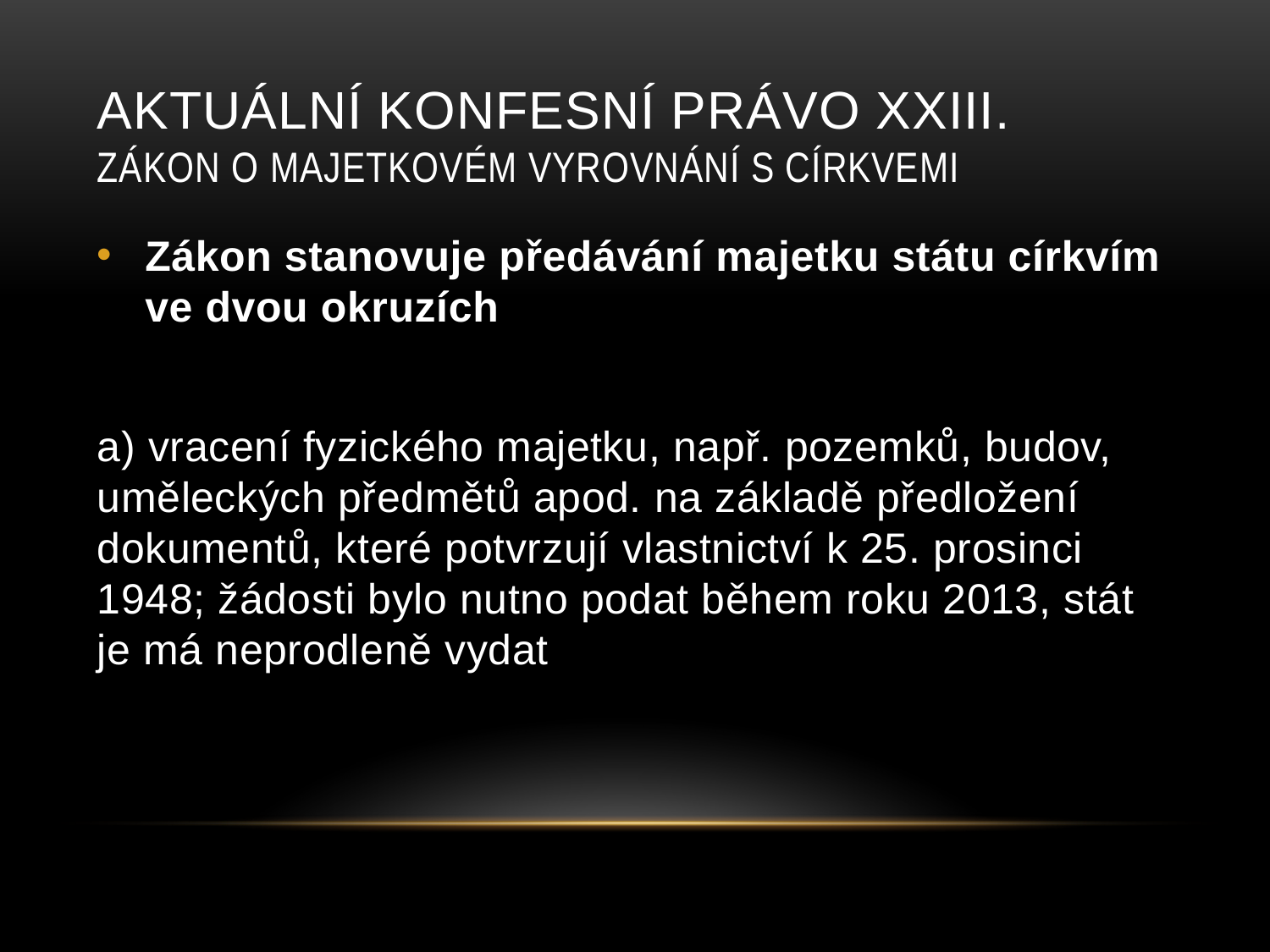

# AKTUÁLNí konfesní právo XXIII. Zákon O majetkovém vyrovnání s Církvemi
Zákon stanovuje předávání majetku státu církvím ve dvou okruzích

a) vracení fyzického majetku, např. pozemků, budov, uměleckých předmětů apod. na základě předložení dokumentů, které potvrzují vlastnictví k 25. prosinci 1948; žádosti bylo nutno podat během roku 2013, stát je má neprodleně vydat